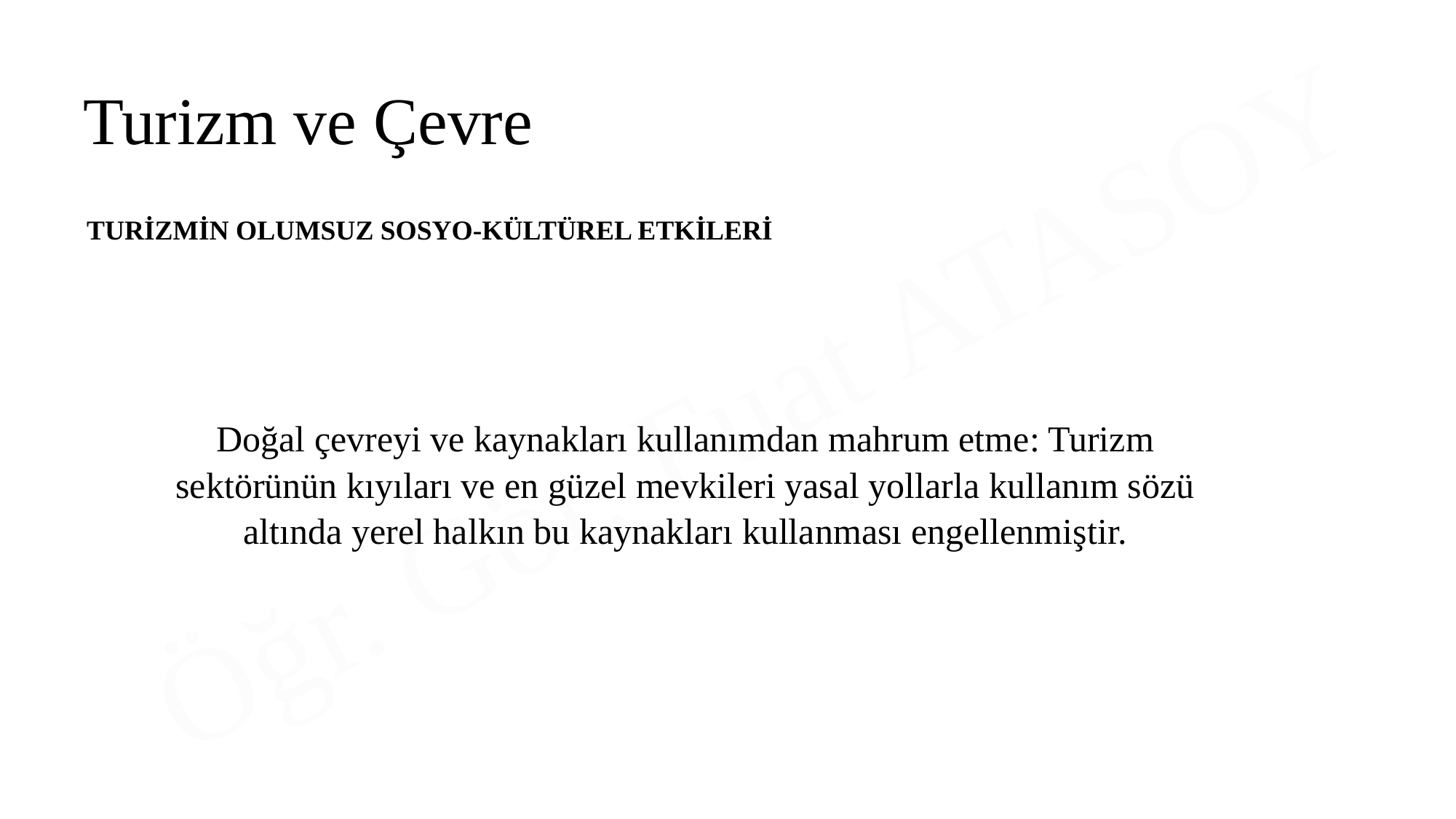

Turizm ve Çevre
TURİZMİN OLUMSUZ SOSYO-KÜLTÜREL ETKİLERİ
Doğal çevreyi ve kaynakları kullanımdan mahrum etme: Turizm sektörünün kıyıları ve en güzel mevkileri yasal yollarla kullanım sözü altında yerel halkın bu kaynakları kullanması engellenmiştir.